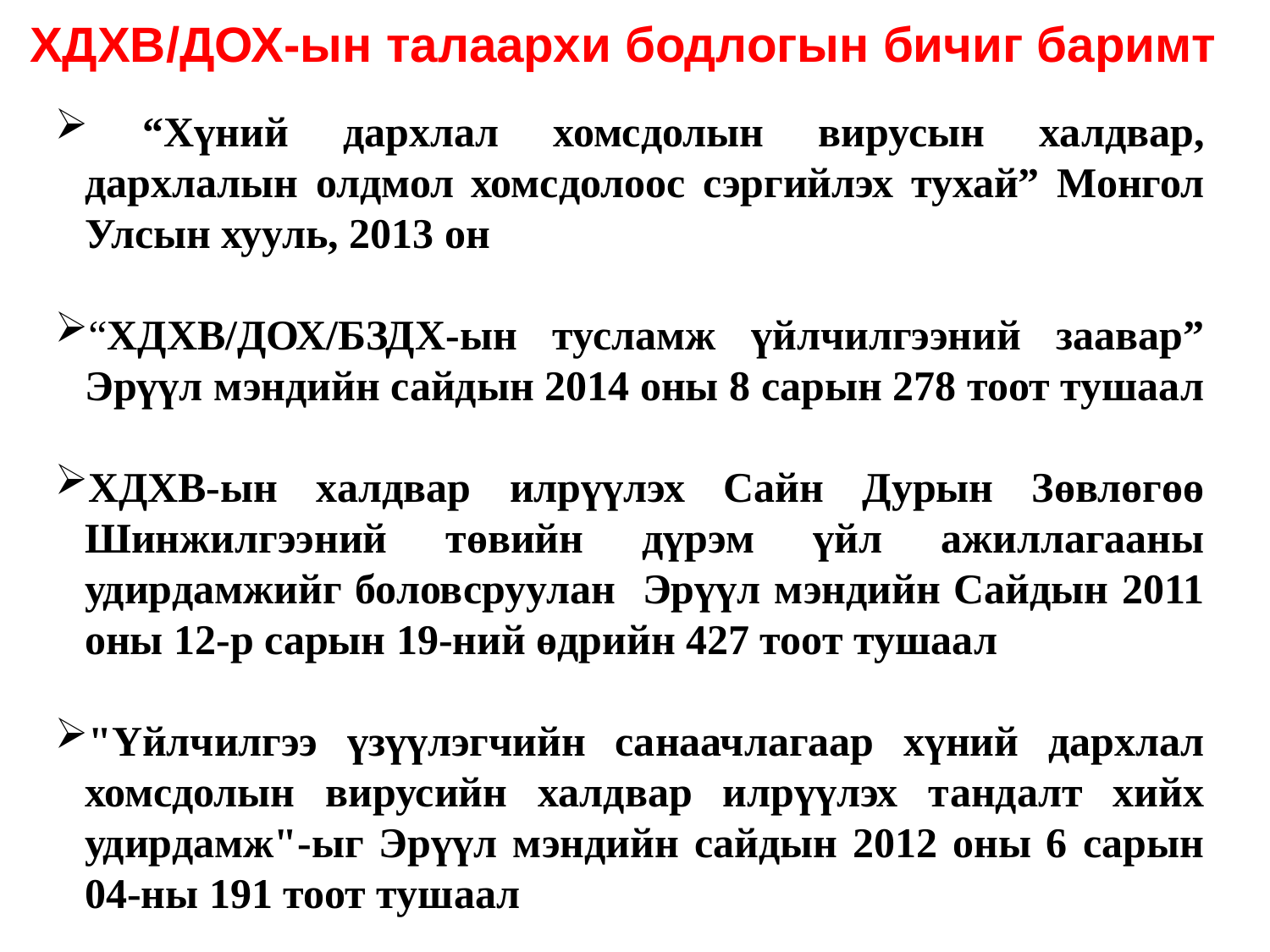

# ХДХВ/ДОХ-ын талаархи бодлогын бичиг баримт

 “Хүний дархлал хомсдолын вирусын халдвар, дархлалын олдмол хомсдолоос сэргийлэх тухай” Монгол Улсын хууль, 2013 он

“ХДХВ/ДОХ/БЗДХ-ын тусламж үйлчилгээний заавар” Эрүүл мэндийн сайдын 2014 оны 8 сарын 278 тоот тушаал

ХДХВ-ын халдвар илрүүлэх Сайн Дурын Зөвлөгөө Шинжилгээний төвийн дүрэм үйл ажиллагааны удирдамжийг боловсруулан  Эрүүл мэндийн Сайдын 2011 оны 12-р сарын 19-ний өдрийн 427 тоот тушаал

"Үйлчилгээ үзүүлэгчийн санаачлагаар хүний дархлал хомсдолын вирусийн халдвар илрүүлэх тандалт хийх удирдамж"-ыг Эрүүл мэндийн сайдын 2012 оны 6 сарын 04-ны 191 тоот тушаал